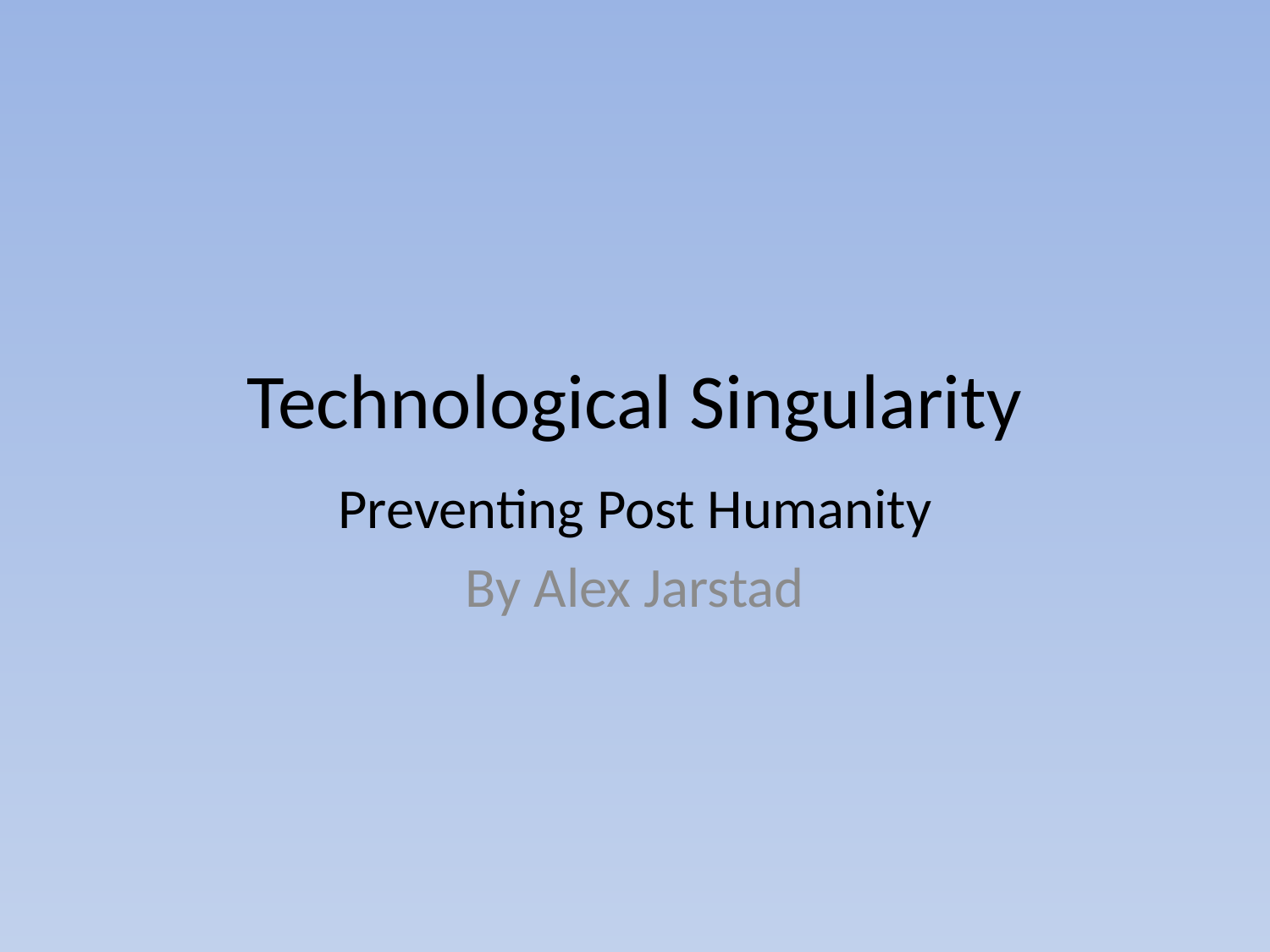

# Technological Singularity
Preventing Post Humanity
By Alex Jarstad